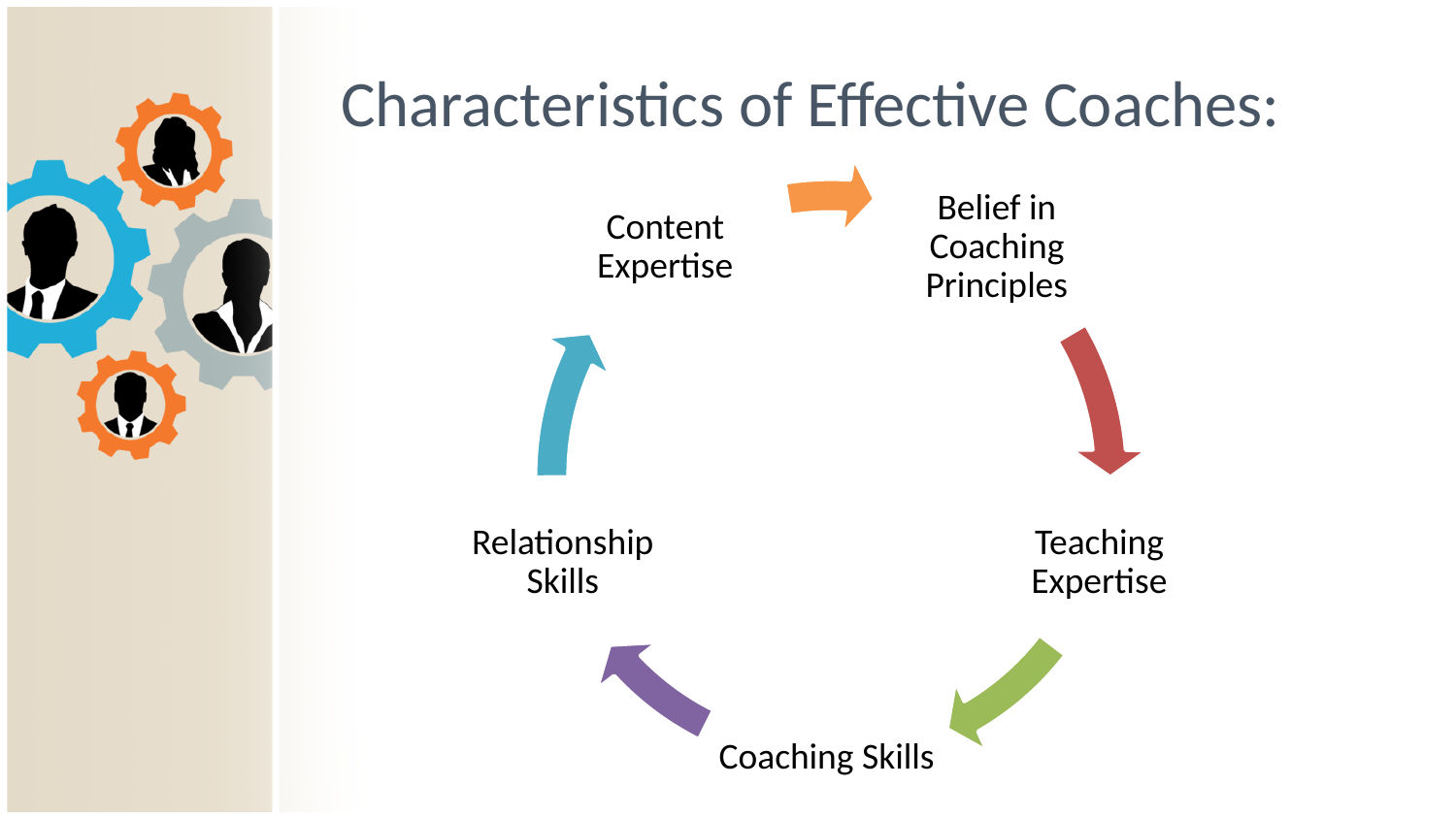

# Characteristics of Effective Coaches:
Belief in Coaching Principles
Teaching Expertise
Coaching Skills
Relationship Skills
Content Expertise